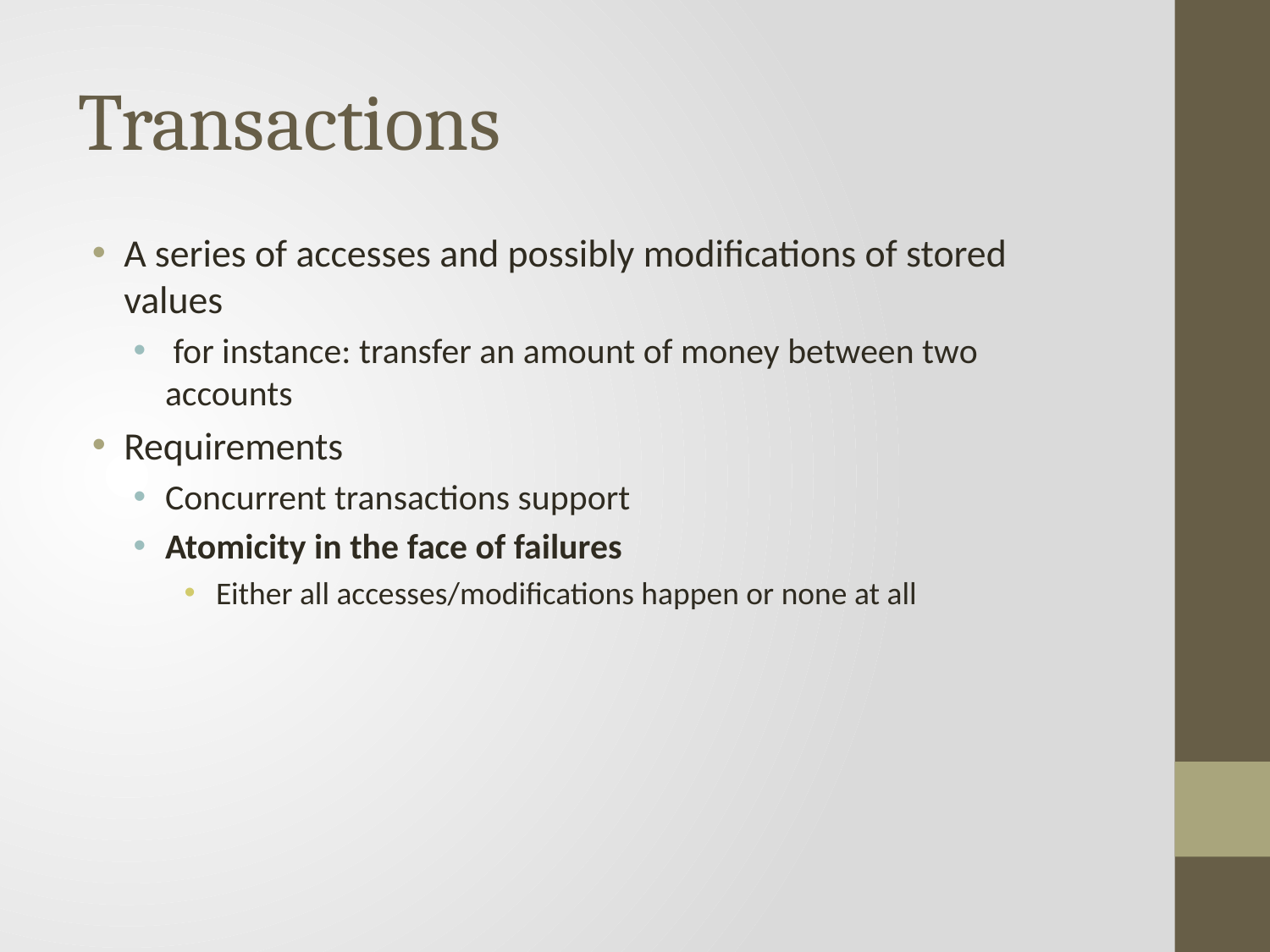

# Transactions
A series of accesses and possibly modifications of stored values
 for instance: transfer an amount of money between two accounts
Requirements
Concurrent transactions support
Atomicity in the face of failures
Either all accesses/modifications happen or none at all